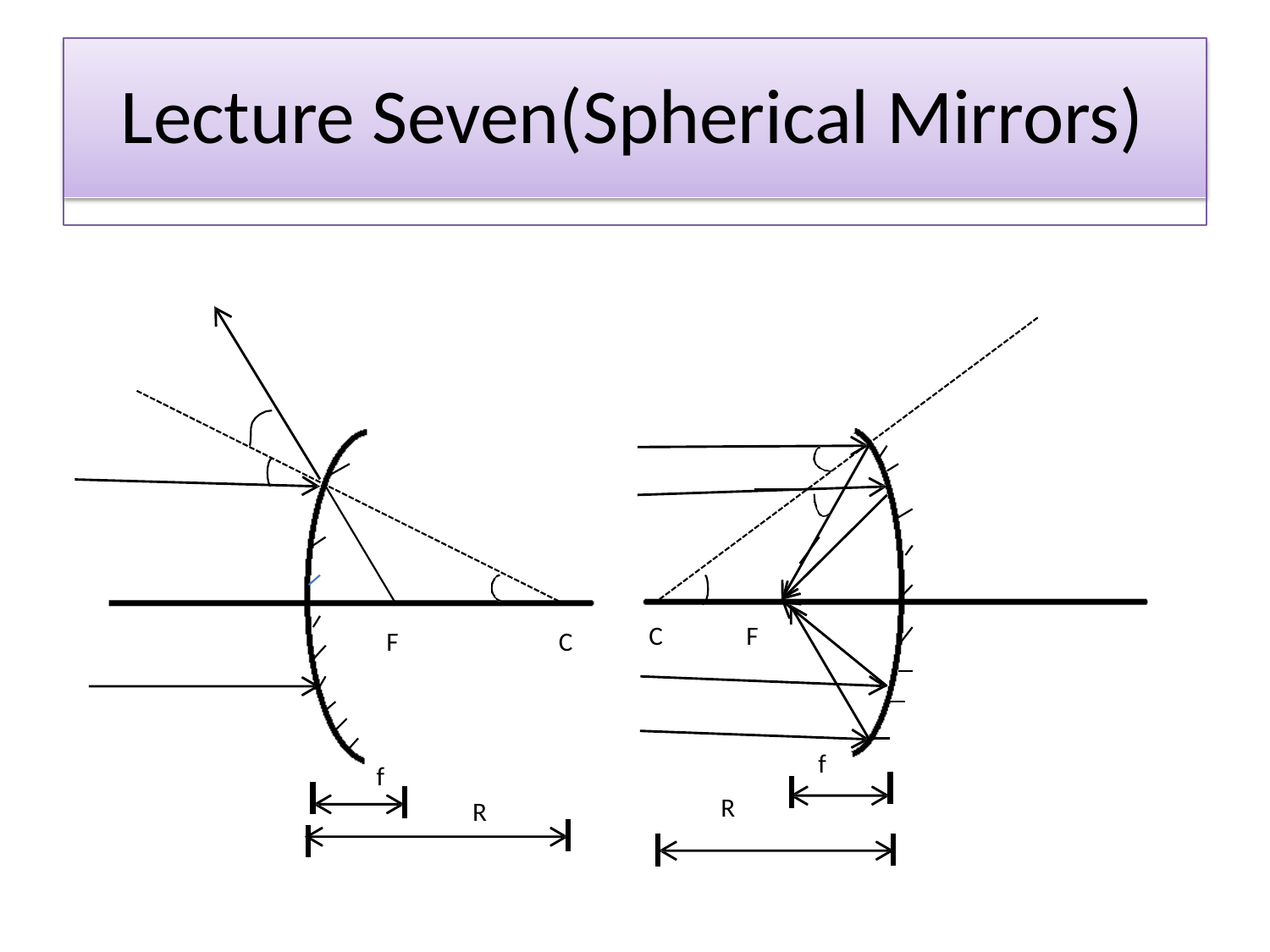

# Lecture Seven(Spherical Mirrors)

C
F

F
C

f

f

R

R